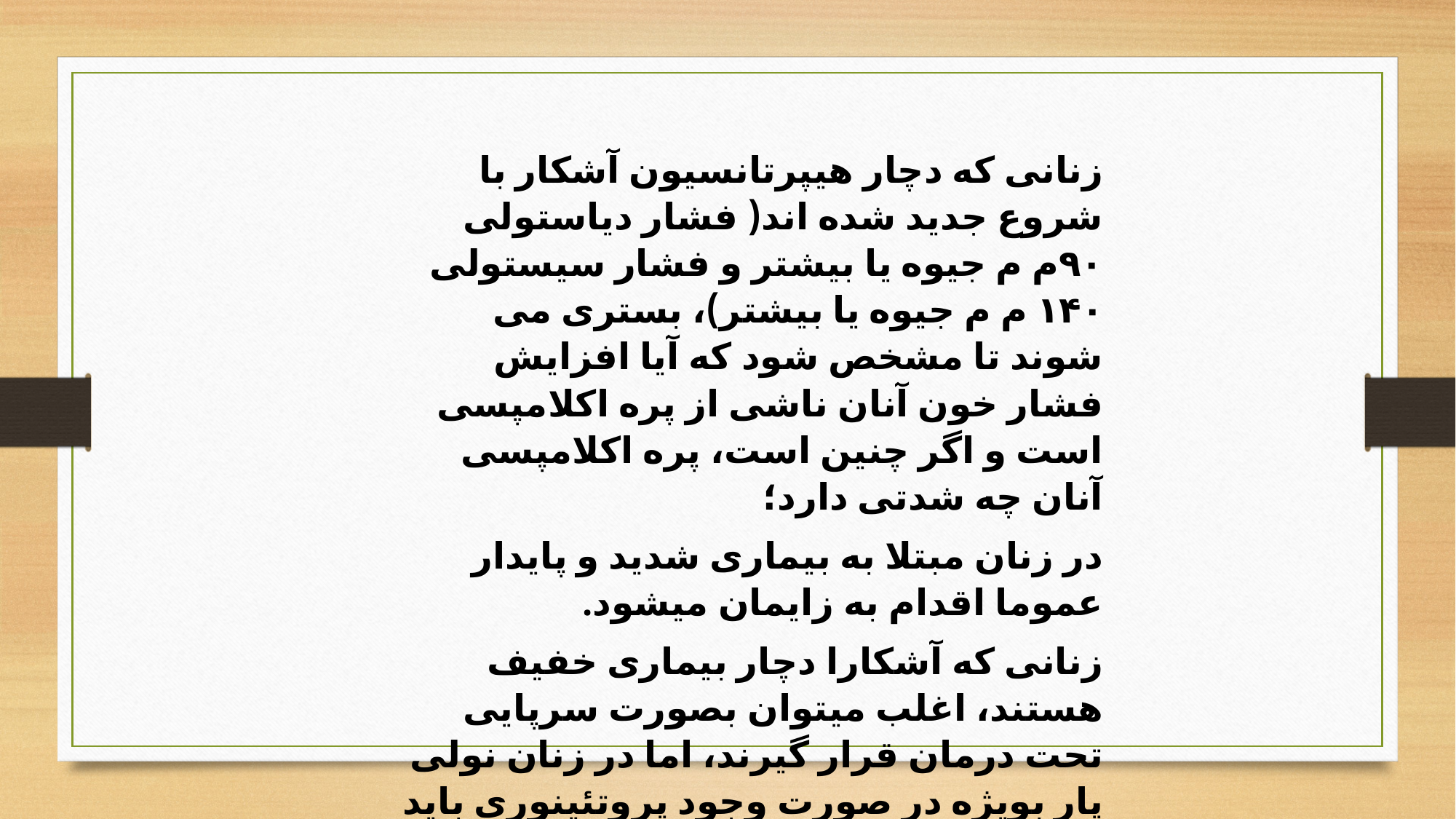

زنانی که دچار هیپرتانسیون آشکار با شروع جدید شده اند( فشار دیاستولی ۹۰م م جیوه یا بیشتر و فشار سیستولی ۱۴۰ م م جیوه یا بیشتر)، بستری می شوند تا مشخص شود که آیا افزایش فشار خون آنان ناشی از پره اکلامپسی است و اگر چنین است، پره اکلامپسی آنان چه شدتی دارد؛
در زنان مبتلا به بیماری شدید و پایدار عموما اقدام به زایمان میشود.
زنانی که آشکارا دچار بیماری خفیف هستند، اغلب میتوان بصورت سرپایی تحت درمان قرار گیرند، اما در زنان نولی پار بویژه در صورت وجود پروتئینوری باید سریعتر اقدام به بستری کردن بیمار در بیمارستان کرد.